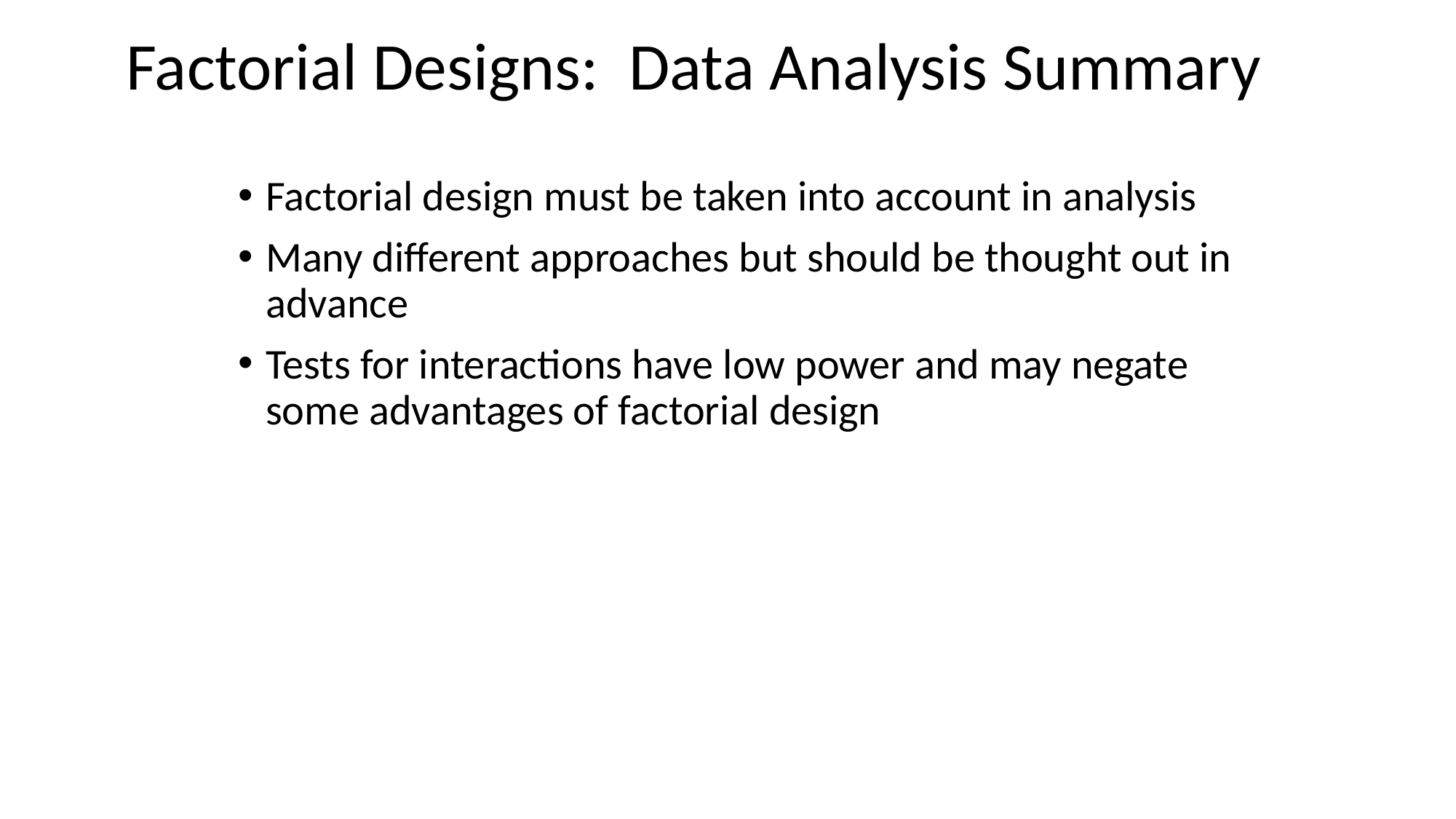

# Factorial Designs:  Data Analysis Summary
Factorial design must be taken into account in analysis
Many different approaches but should be thought out in advance
Tests for interactions have low power and may negate some advantages of factorial design